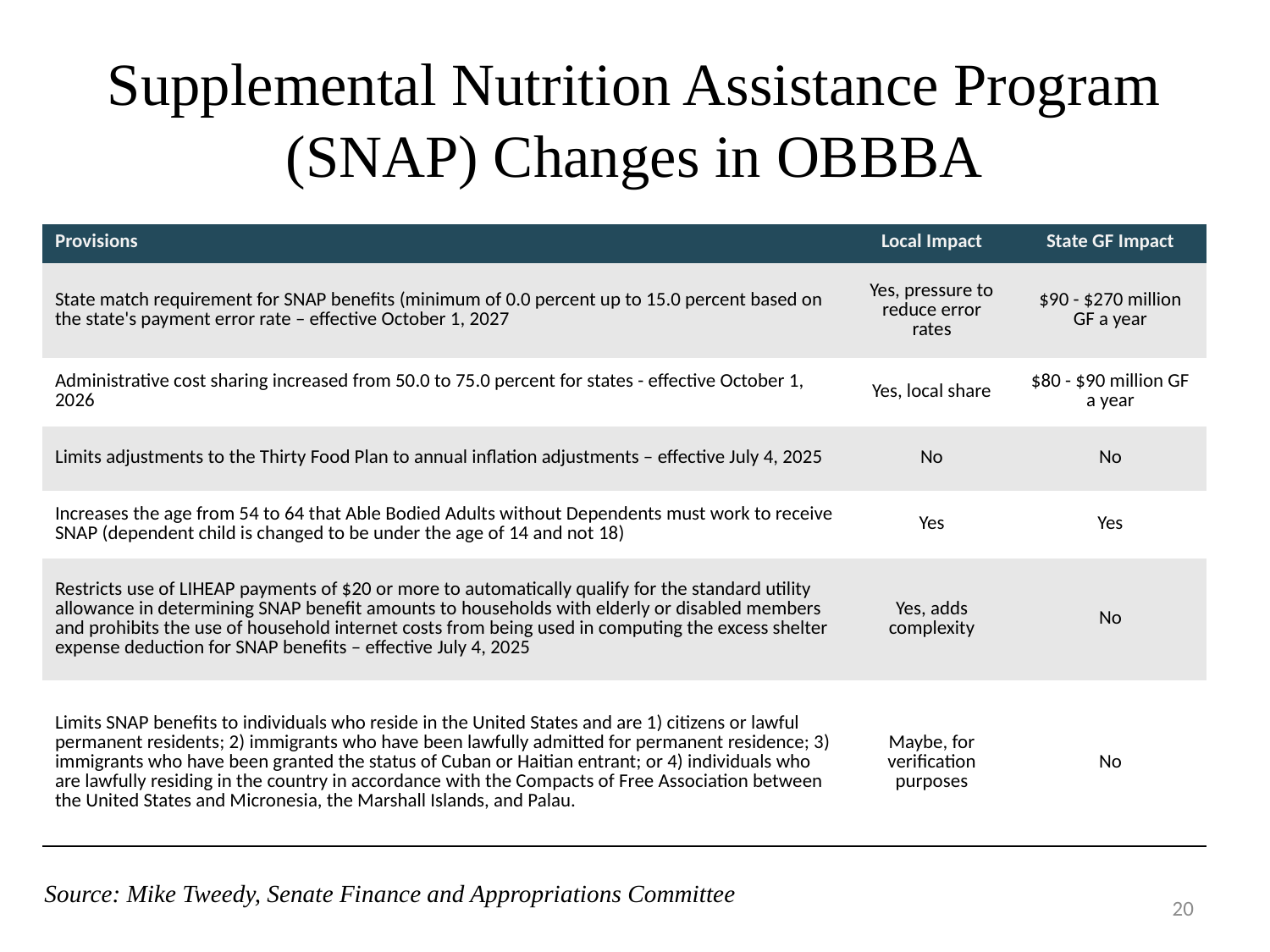

# Supplemental Nutrition Assistance Program (SNAP) Changes in OBBBA
| Provisions | Local Impact | State GF Impact |
| --- | --- | --- |
| State match requirement for SNAP benefits (minimum of 0.0 percent up to 15.0 percent based on the state's payment error rate – effective October 1, 2027 | Yes, pressure to reduce error rates | $90 - $270 million GF a year |
| Administrative cost sharing increased from 50.0 to 75.0 percent for states - effective October 1, 2026 | Yes, local share | $80 - $90 million GF a year |
| Limits adjustments to the Thirty Food Plan to annual inflation adjustments – effective July 4, 2025 | No | No |
| Increases the age from 54 to 64 that Able Bodied Adults without Dependents must work to receive SNAP (dependent child is changed to be under the age of 14 and not 18) | Yes | Yes |
| Restricts use of LIHEAP payments of $20 or more to automatically qualify for the standard utility allowance in determining SNAP benefit amounts to households with elderly or disabled members and prohibits the use of household internet costs from being used in computing the excess shelter expense deduction for SNAP benefits – effective July 4, 2025 | Yes, adds complexity | No |
| Limits SNAP benefits to individuals who reside in the United States and are 1) citizens or lawful permanent residents; 2) immigrants who have been lawfully admitted for permanent residence; 3) immigrants who have been granted the status of Cuban or Haitian entrant; or 4) individuals who are lawfully residing in the country in accordance with the Compacts of Free Association between the United States and Micronesia, the Marshall Islands, and Palau. | Maybe, for verification purposes | No |
Source: Mike Tweedy, Senate Finance and Appropriations Committee
20